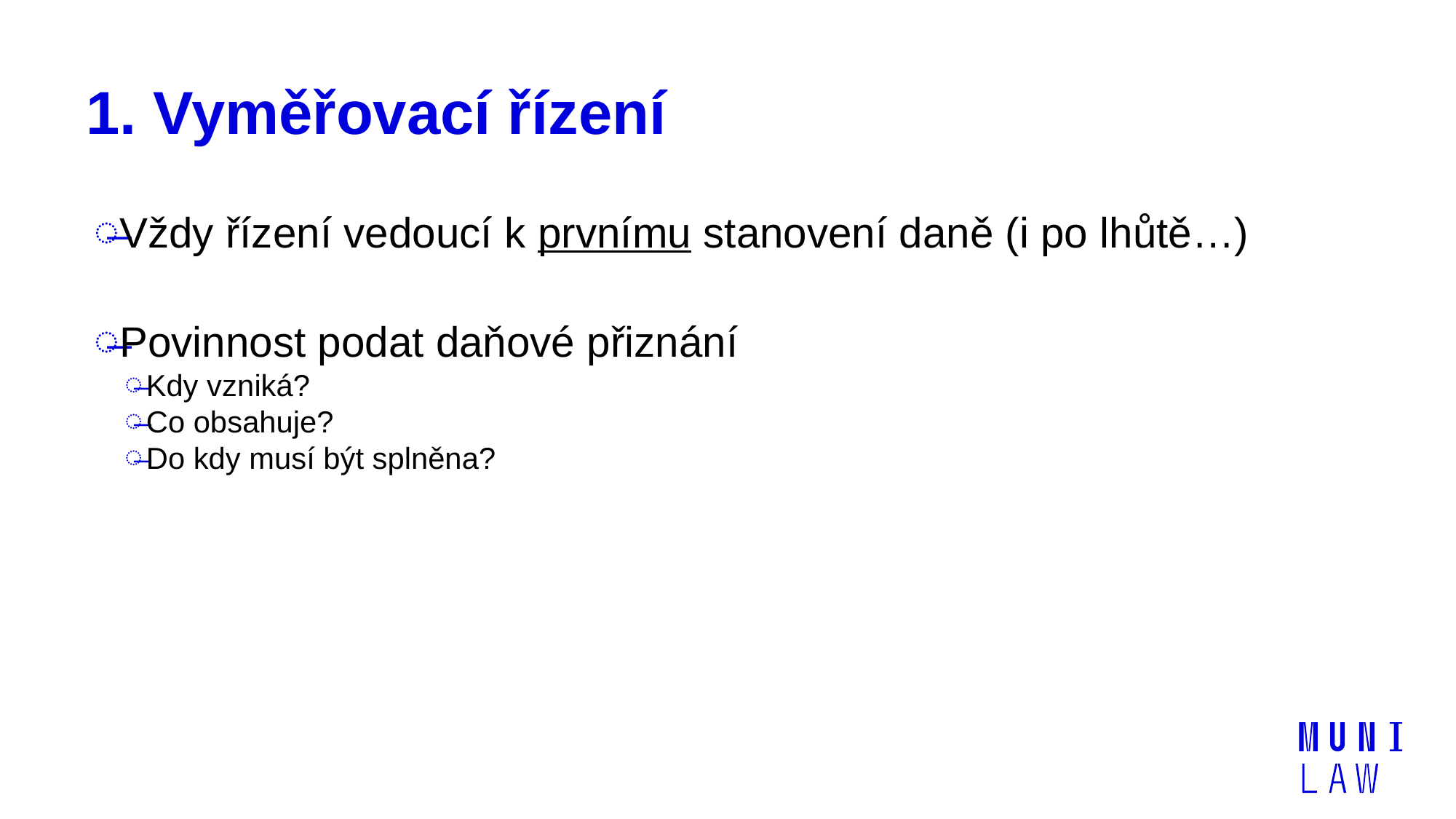

# 1. Vyměřovací řízení
Vždy řízení vedoucí k prvnímu stanovení daně (i po lhůtě…)

Povinnost podat daňové přiznání
Kdy vzniká?
Co obsahuje?
Do kdy musí být splněna?